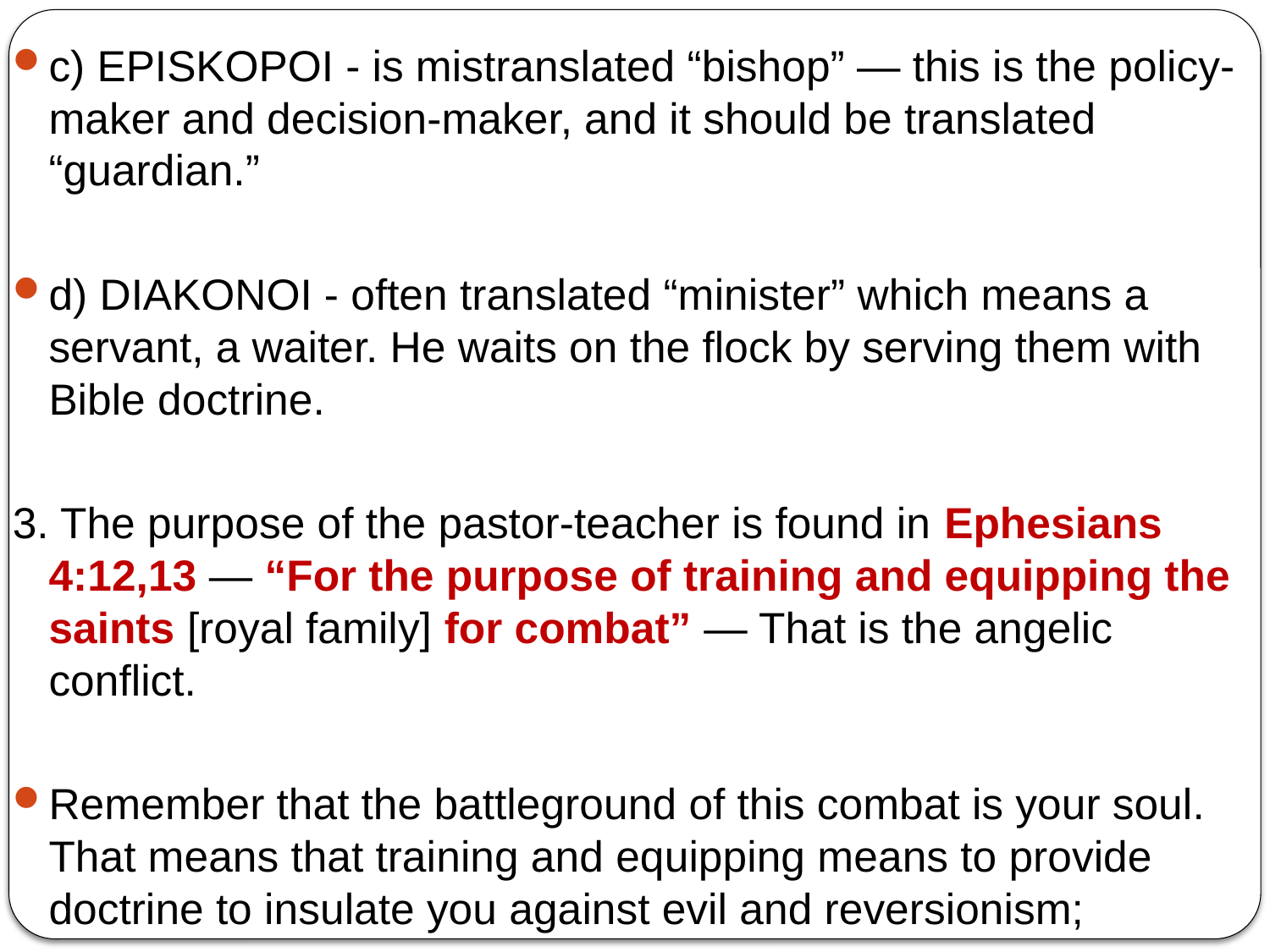

c) EPISKOPOI - is mistranslated “bishop” — this is the policy-maker and decision-maker, and it should be translated “guardian.”

d) DIAKONOI - often translated “minister” which means a servant, a waiter. He waits on the flock by serving them with Bible doctrine.

3. The purpose of the pastor-teacher is found in Ephesians 4:12,13 — “For the purpose of training and equipping the saints [royal family] for combat” — That is the angelic conflict.

Remember that the battleground of this combat is your soul. That means that training and equipping means to provide doctrine to insulate you against evil and reversionism;